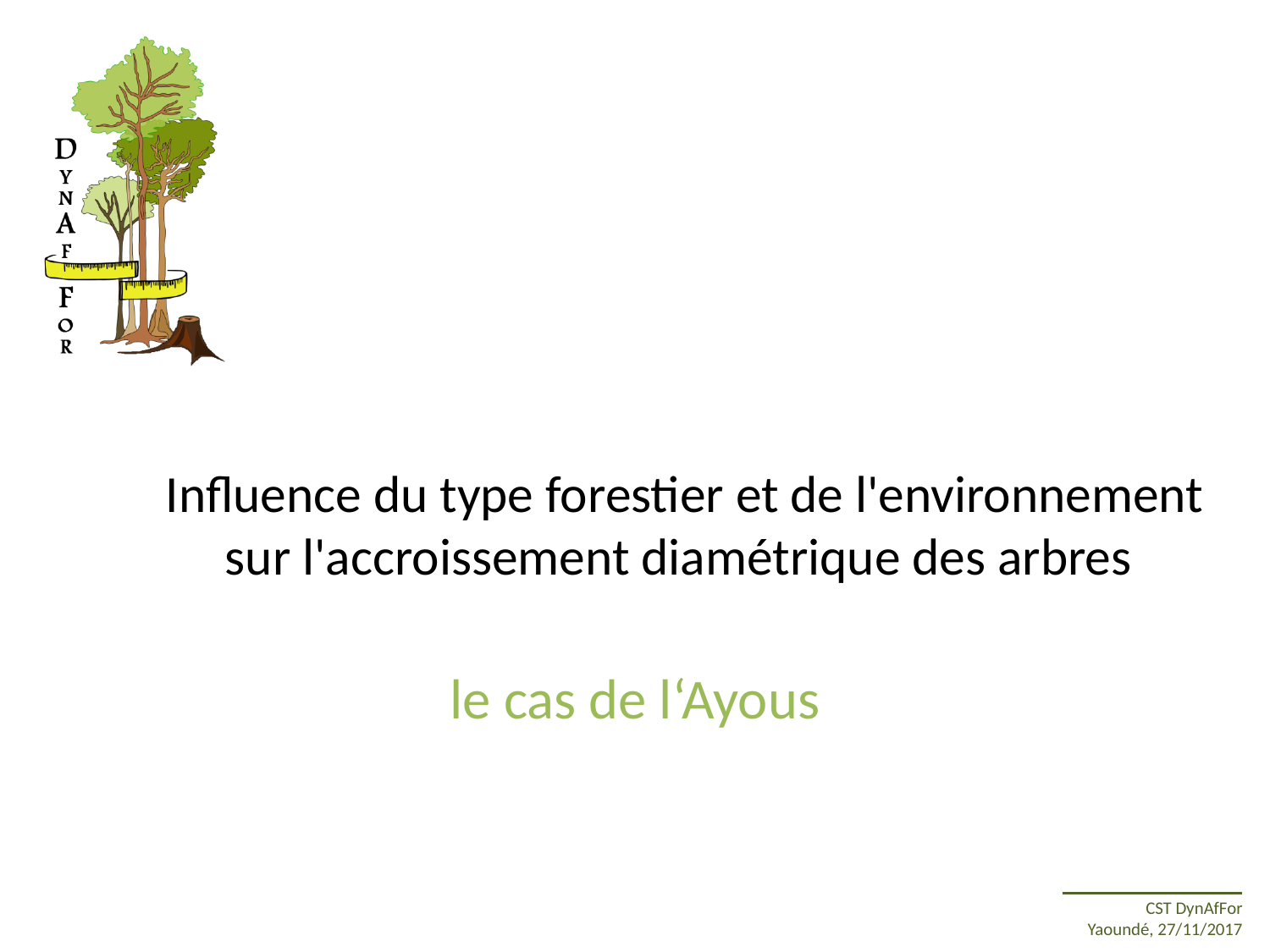

# Influence du type forestier et de l'environnement sur l'accroissement diamétrique des arbres
le cas de l‘Ayous